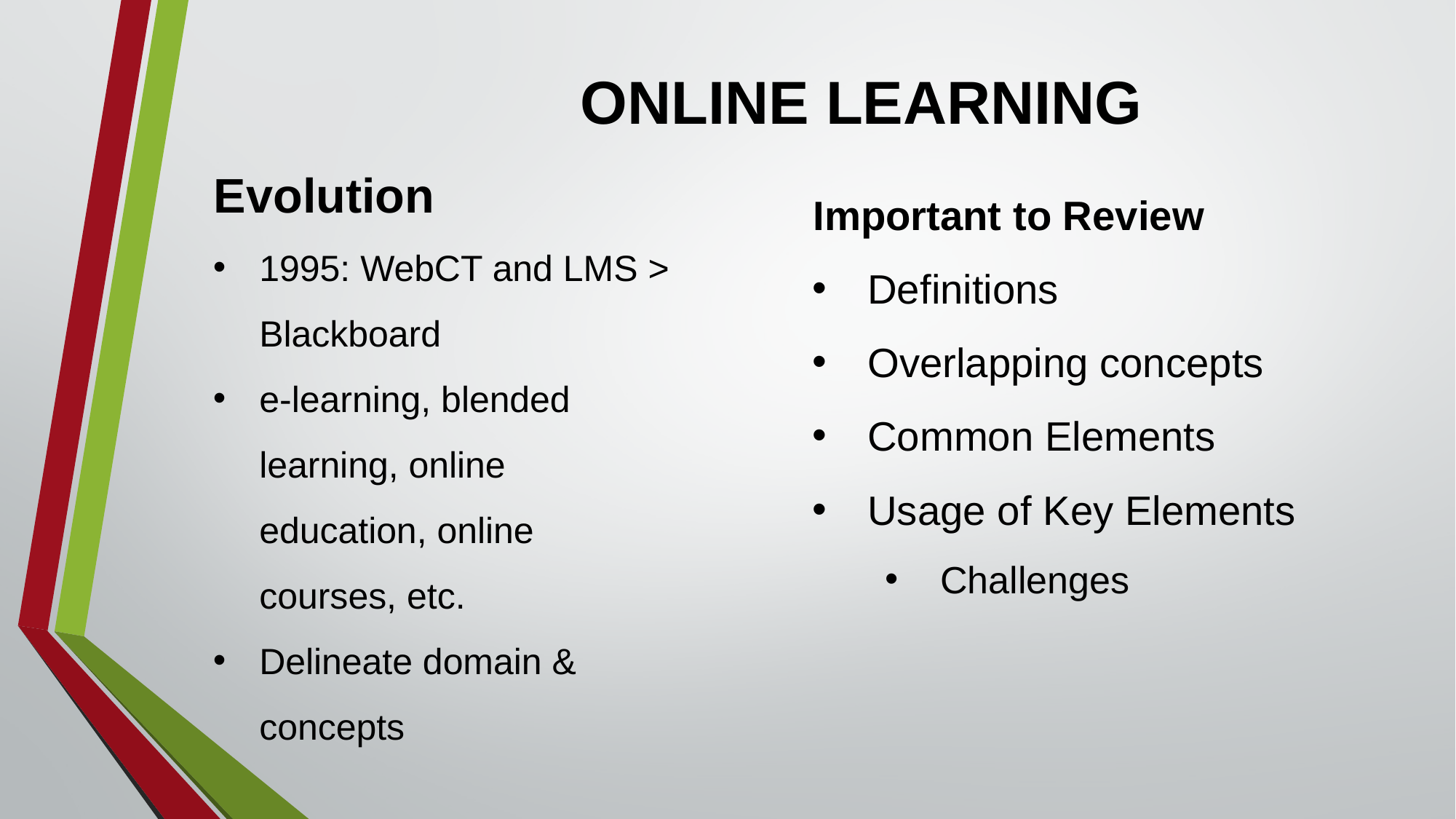

# ONLINE LEARNING
Evolution
1995: WebCT and LMS > Blackboard
e-learning, blended learning, online education, online courses, etc.
Delineate domain & concepts
Important to Review
Definitions
Overlapping concepts
Common Elements
Usage of Key Elements
Challenges